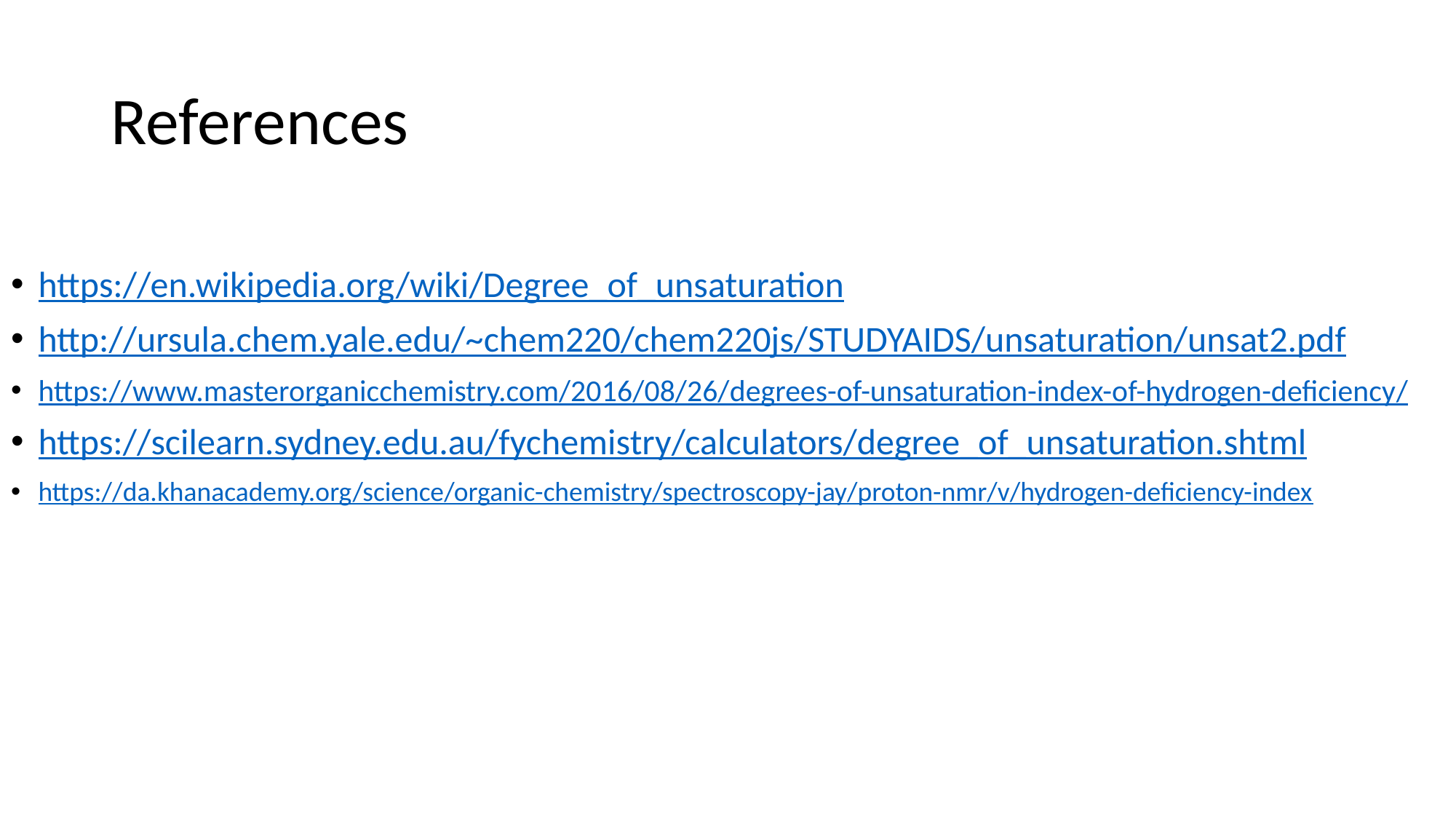

# References

https://en.wikipedia.org/wiki/Degree_of_unsaturation
http://ursula.chem.yale.edu/~chem220/chem220js/STUDYAIDS/unsaturation/unsat2.pdf
https://www.masterorganicchemistry.com/2016/08/26/degrees-of-unsaturation-index-of-hydrogen-deficiency/
https://scilearn.sydney.edu.au/fychemistry/calculators/degree_of_unsaturation.shtml
https://da.khanacademy.org/science/organic-chemistry/spectroscopy-jay/proton-nmr/v/hydrogen-deficiency-index